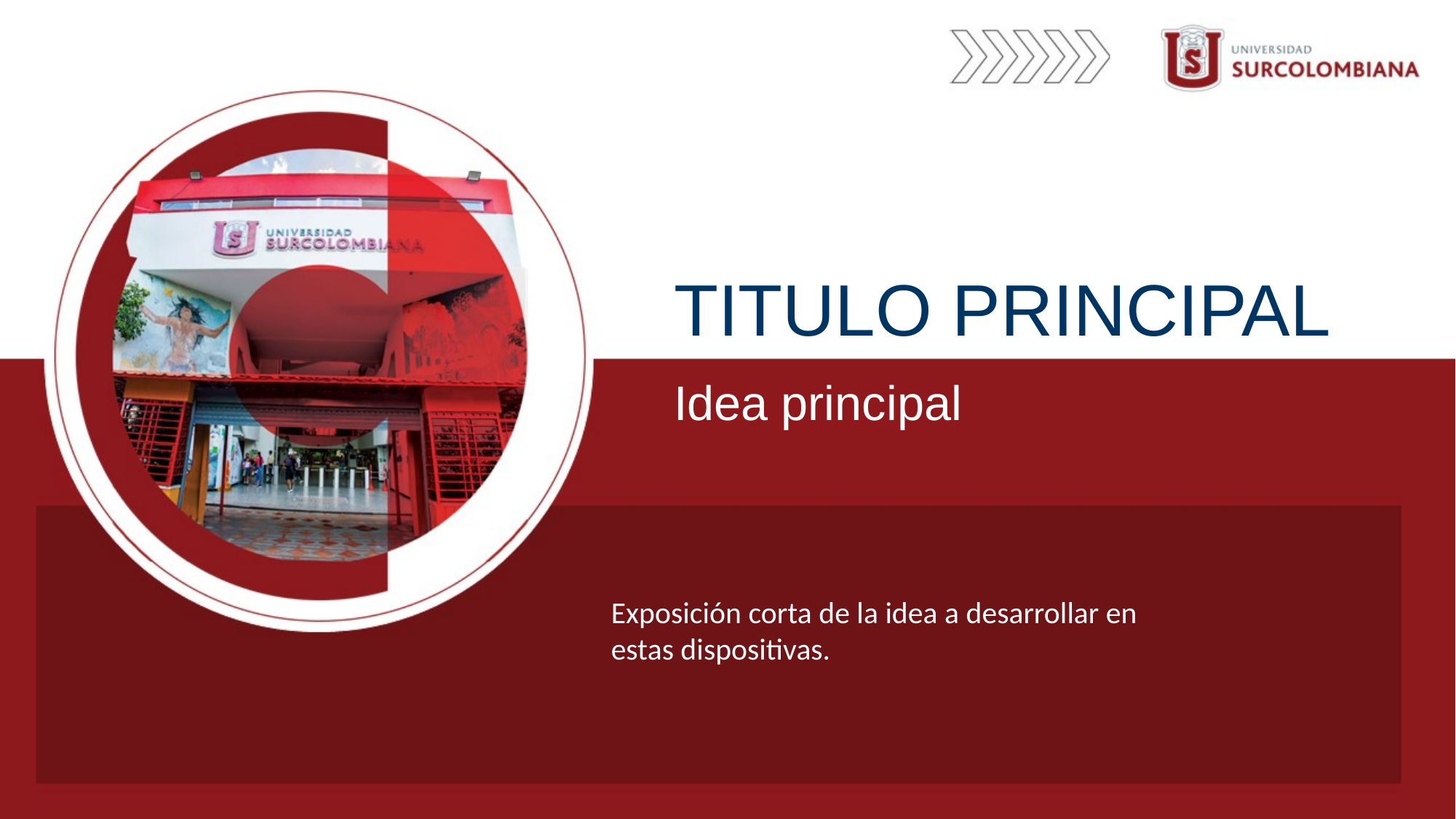

TITULO PRINCIPAL

Idea principal

Exposición corta de la idea a desarrollar en estas dispositivas.